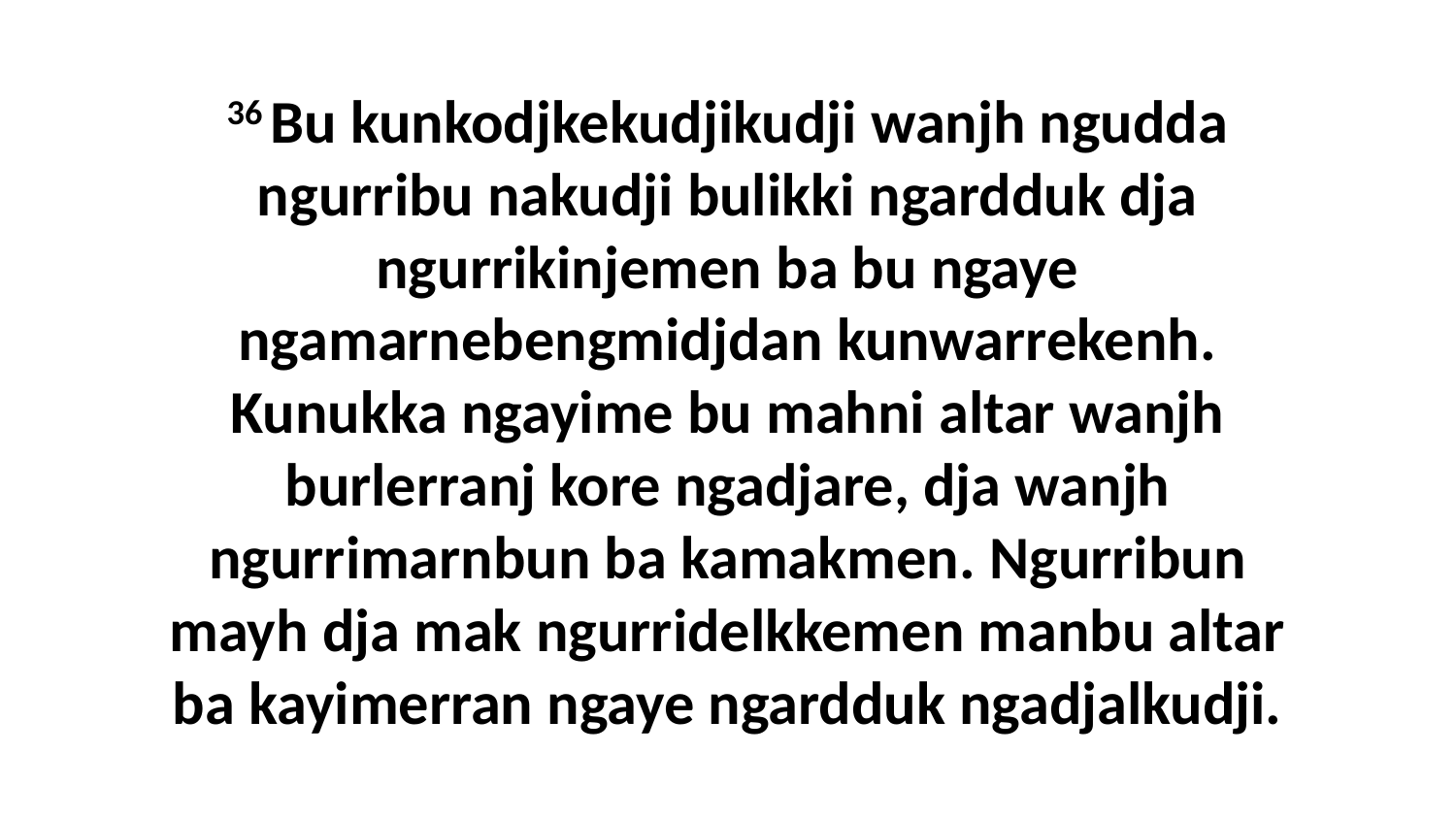

36 Bu kunkodjkekudjikudji wanjh ngudda ngurribu nakudji bulikki ngardduk dja ngurrikinjemen ba bu ngaye ngamarnebengmidjdan kunwarrekenh. Kunukka ngayime bu mahni altar wanjh burlerranj kore ngadjare, dja wanjh ngurrimarnbun ba kamakmen. Ngurribun mayh dja mak ngurridelkkemen manbu altar ba kayimerran ngaye ngardduk ngadjalkudji.